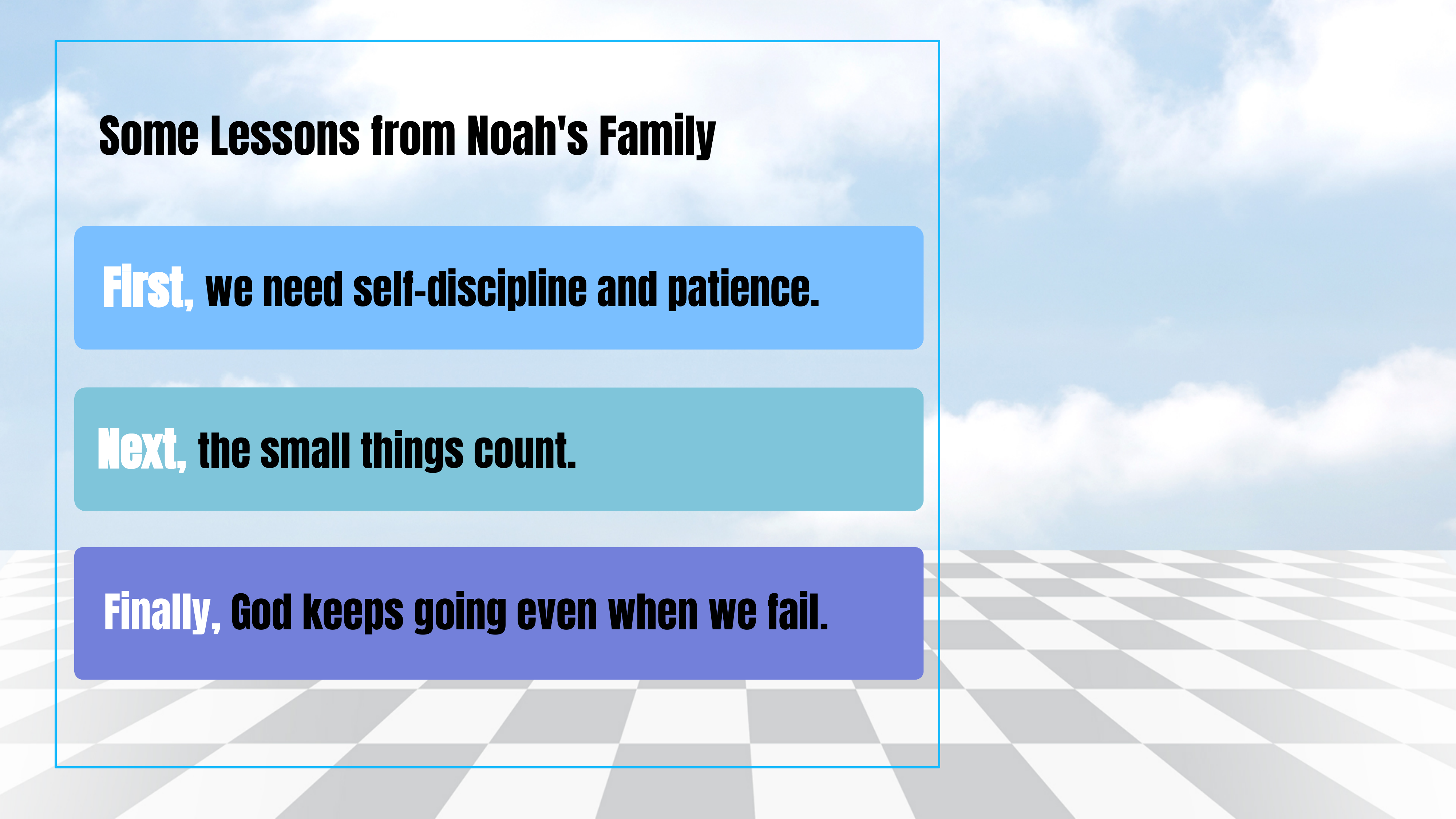

Some Lessons from Noah's Family

First, we need self-discipline and patience.

Next, the small things count.

Finally, God keeps going even when we fail.